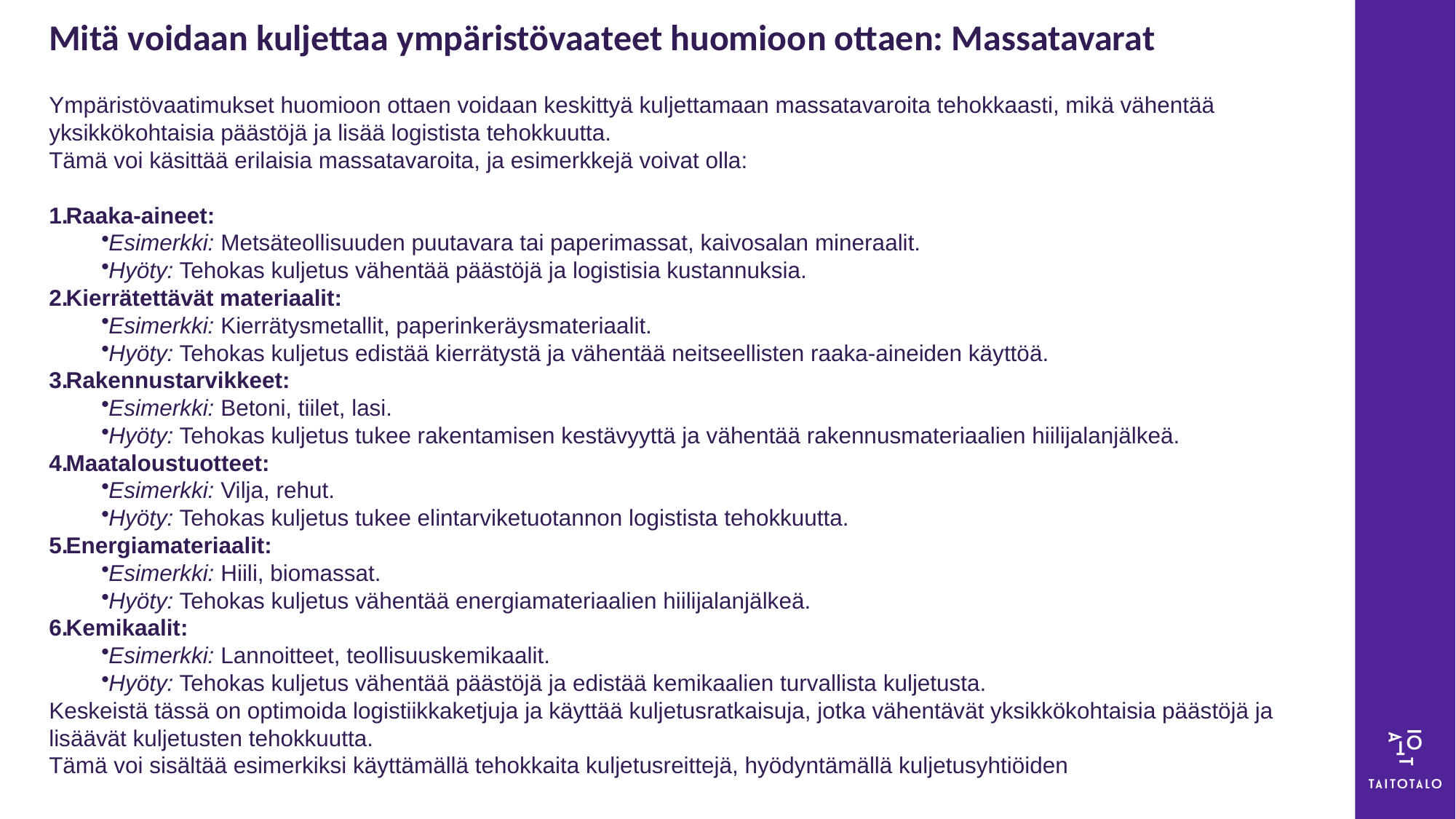

# Mitä voidaan kuljettaa ympäristövaateet huomioon ottaen: Massatavarat

Ympäristövaatimukset huomioon ottaen voidaan keskittyä kuljettamaan massatavaroita tehokkaasti, mikä vähentää yksikkökohtaisia päästöjä ja lisää logistista tehokkuutta.
Tämä voi käsittää erilaisia massatavaroita, ja esimerkkejä voivat olla:

Raaka-aineet:
Esimerkki: Metsäteollisuuden puutavara tai paperimassat, kaivosalan mineraalit.
Hyöty: Tehokas kuljetus vähentää päästöjä ja logistisia kustannuksia.
Kierrätettävät materiaalit:
Esimerkki: Kierrätysmetallit, paperinkeräysmateriaalit.
Hyöty: Tehokas kuljetus edistää kierrätystä ja vähentää neitseellisten raaka-aineiden käyttöä.
Rakennustarvikkeet:
Esimerkki: Betoni, tiilet, lasi.
Hyöty: Tehokas kuljetus tukee rakentamisen kestävyyttä ja vähentää rakennusmateriaalien hiilijalanjälkeä.
Maataloustuotteet:
Esimerkki: Vilja, rehut.
Hyöty: Tehokas kuljetus tukee elintarviketuotannon logistista tehokkuutta.
Energiamateriaalit:
Esimerkki: Hiili, biomassat.
Hyöty: Tehokas kuljetus vähentää energiamateriaalien hiilijalanjälkeä.
Kemikaalit:
Esimerkki: Lannoitteet, teollisuuskemikaalit.
Hyöty: Tehokas kuljetus vähentää päästöjä ja edistää kemikaalien turvallista kuljetusta.
Keskeistä tässä on optimoida logistiikkaketjuja ja käyttää kuljetusratkaisuja, jotka vähentävät yksikkökohtaisia päästöjä ja lisäävät kuljetusten tehokkuutta.
Tämä voi sisältää esimerkiksi käyttämällä tehokkaita kuljetusreittejä, hyödyntämällä kuljetusyhtiöiden